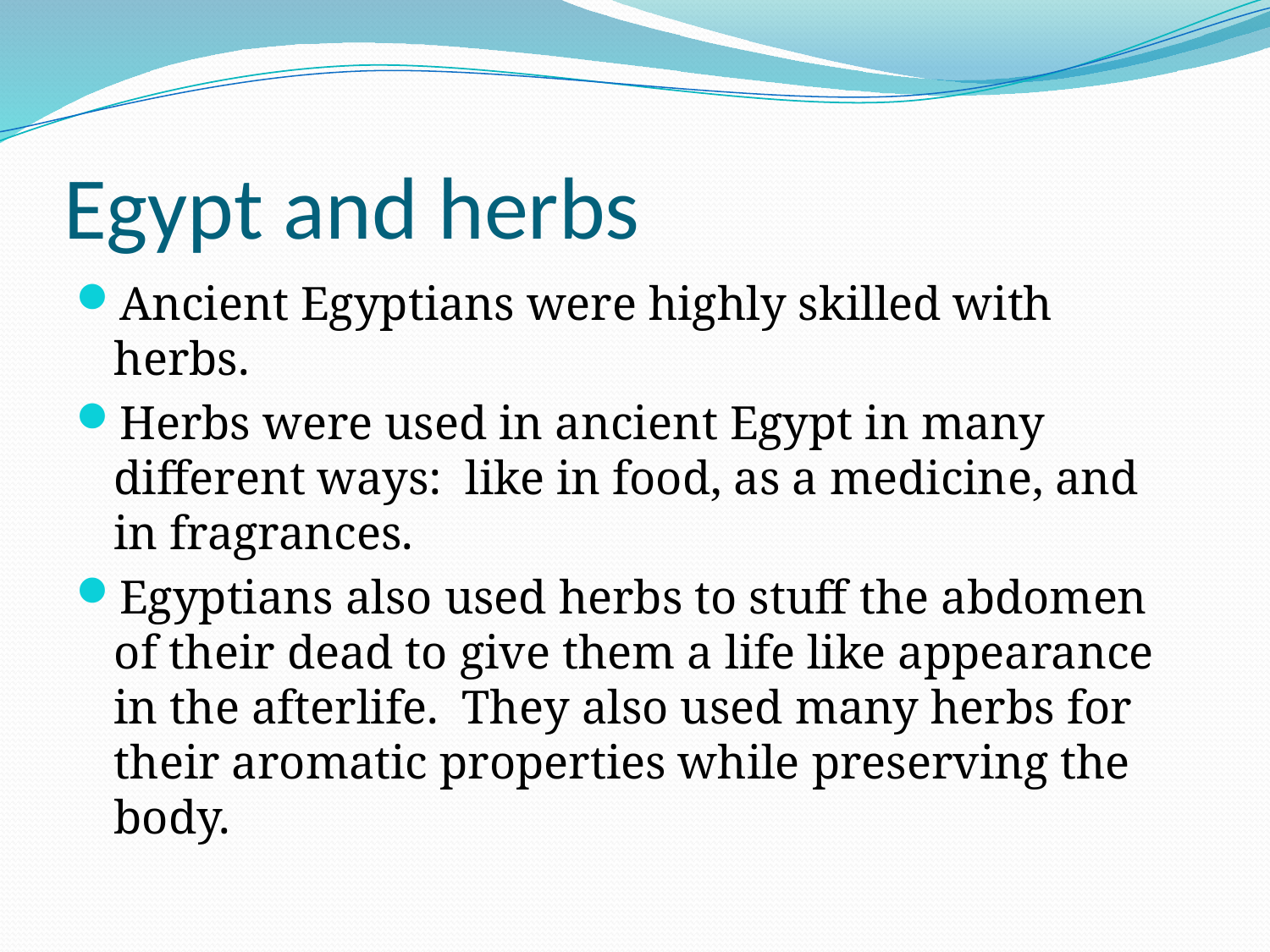

# Egypt and herbs
Ancient Egyptians were highly skilled with herbs.
Herbs were used in ancient Egypt in many different ways:  like in food, as a medicine, and in fragrances.
Egyptians also used herbs to stuff the abdomen of their dead to give them a life like appearance in the afterlife.  They also used many herbs for their aromatic properties while preserving the body.